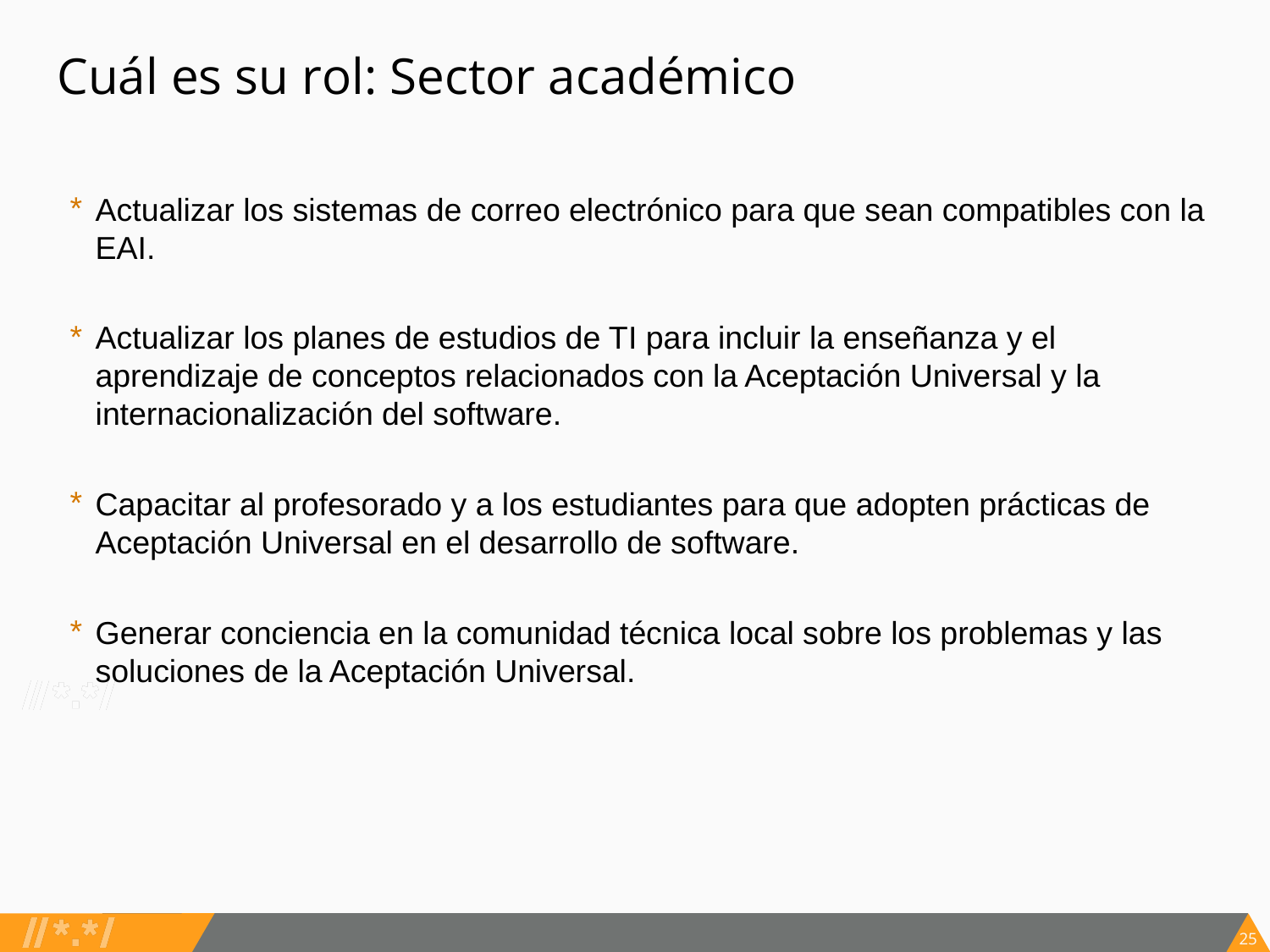

# Cuál es su rol: Sector académico
Actualizar los sistemas de correo electrónico para que sean compatibles con la EAI.

Actualizar los planes de estudios de TI para incluir la enseñanza y el aprendizaje de conceptos relacionados con la Aceptación Universal y la internacionalización del software.

Capacitar al profesorado y a los estudiantes para que adopten prácticas de Aceptación Universal en el desarrollo de software.

Generar conciencia en la comunidad técnica local sobre los problemas y las soluciones de la Aceptación Universal.